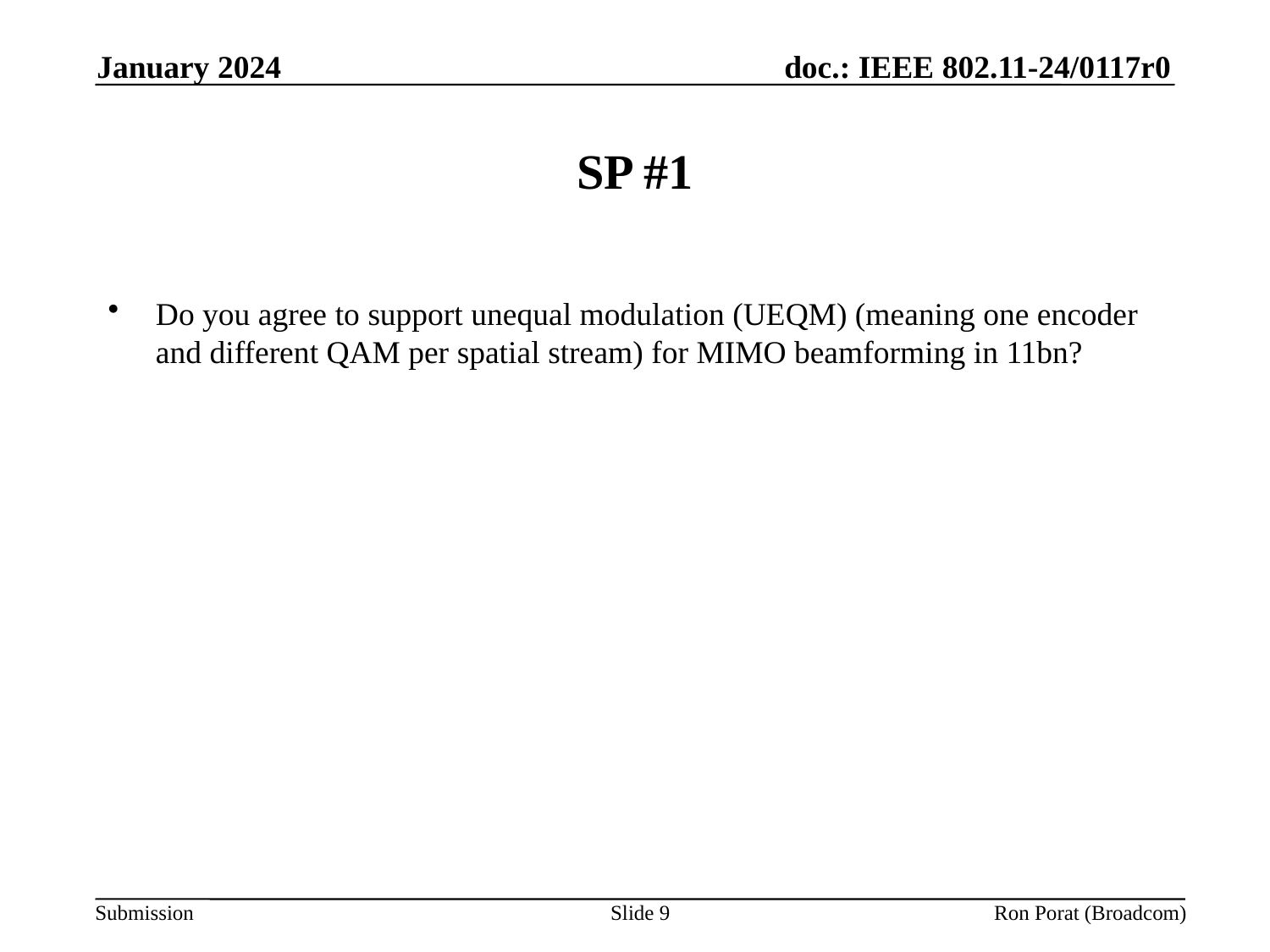

January 2024
# SP #1

Do you agree to support unequal modulation (UEQM) (meaning one encoder and different QAM per spatial stream) for MIMO beamforming in 11bn?

Slide 9
Ron Porat (Broadcom)